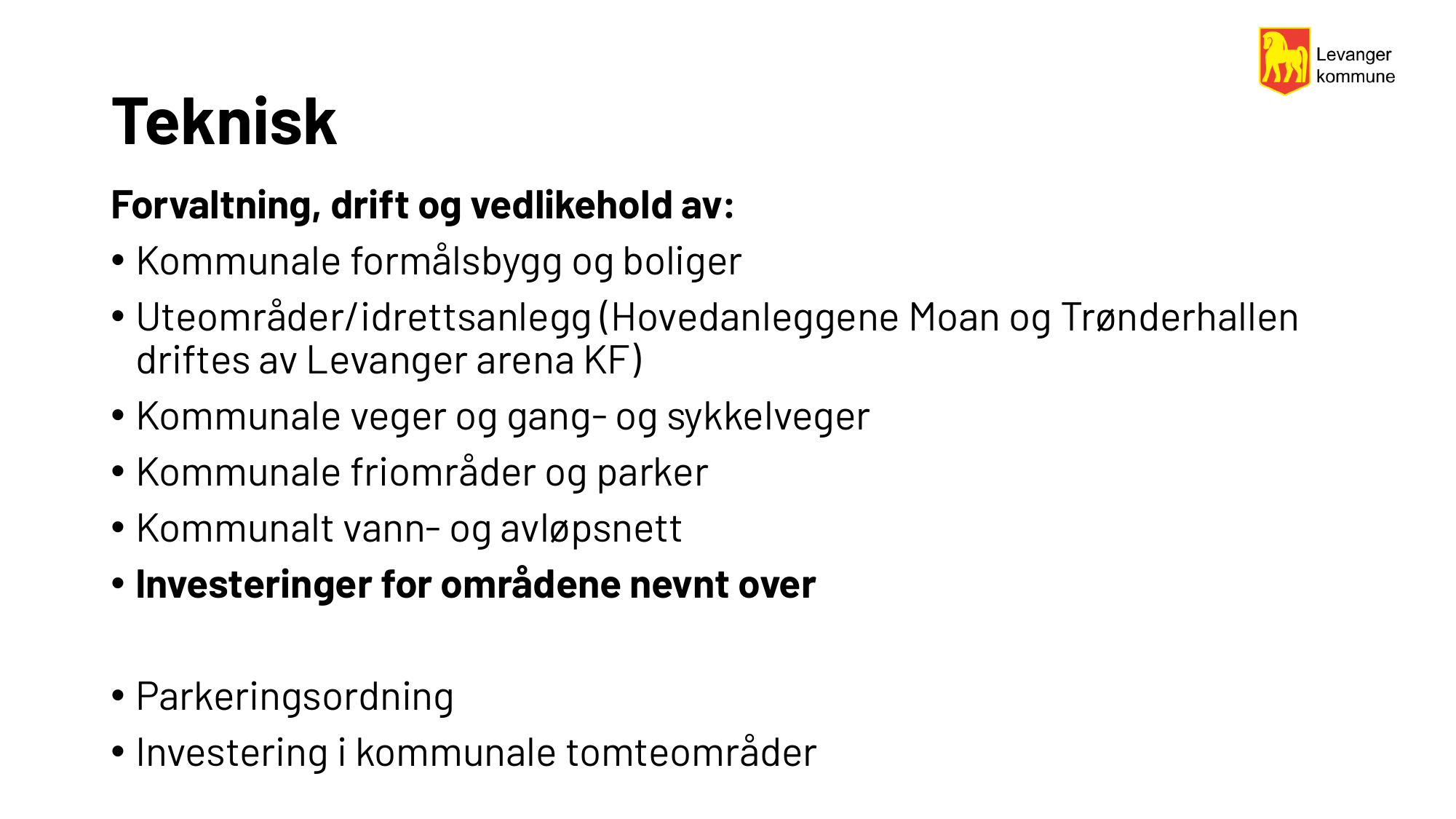

# Teknisk
Forvaltning, drift og vedlikehold av:
Kommunale formålsbygg og boliger
Uteområder/idrettsanlegg (Hovedanleggene Moan og Trønderhallen driftes av Levanger arena KF)
Kommunale veger og gang- og sykkelveger
Kommunale friområder og parker
Kommunalt vann- og avløpsnett
Investeringer for områdene nevnt over

Parkeringsordning
Investering i kommunale tomteområder